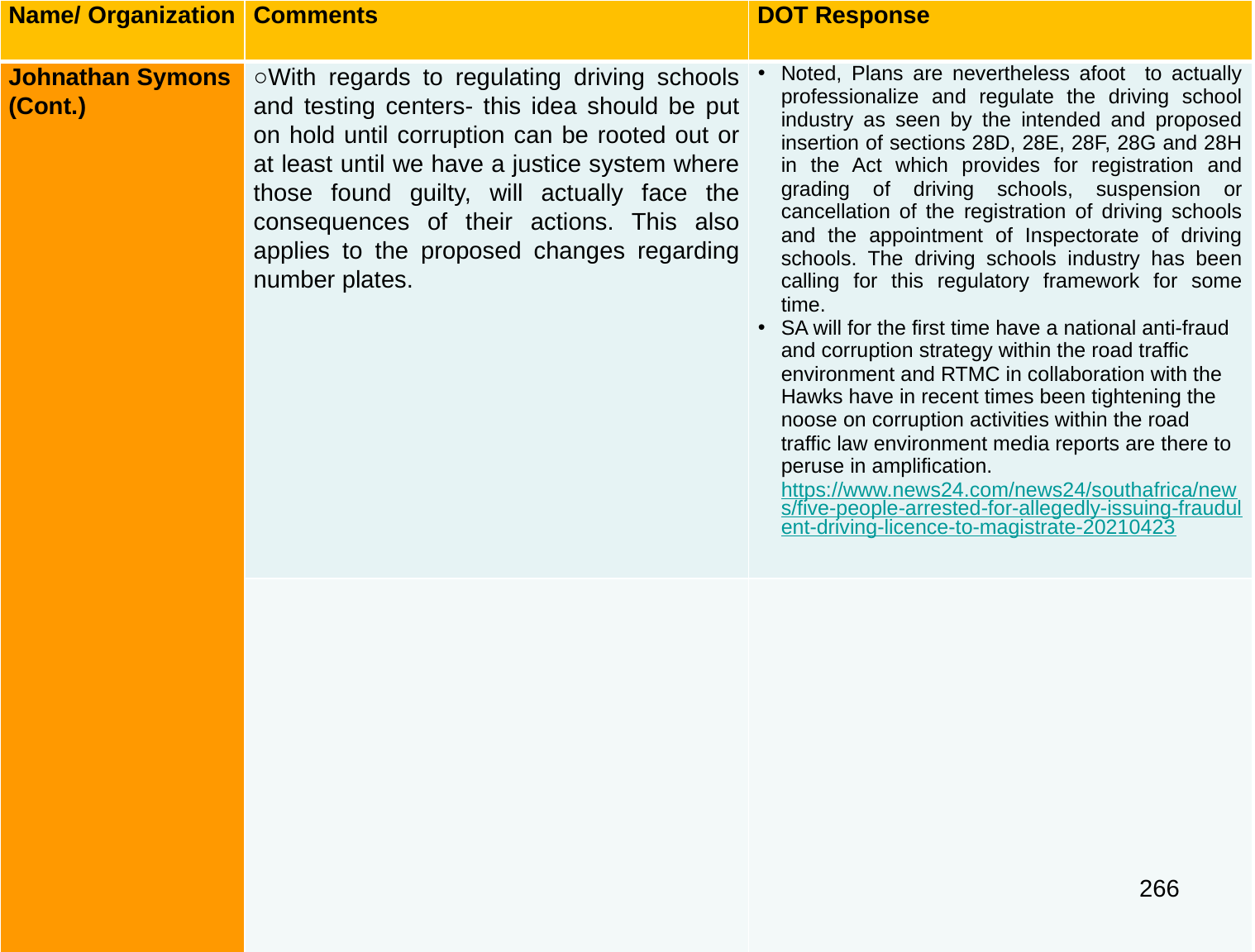

| Name/ Organization | Comments | DOT Response |
| --- | --- | --- |
| Johnathan Symons (Cont.) | ○With regards to regulating driving schools and testing centers- this idea should be put on hold until corruption can be rooted out or at least until we have a justice system where those found guilty, will actually face the consequences of their actions. This also applies to the proposed changes regarding number plates. | Noted, Plans are nevertheless afoot to actually professionalize and regulate the driving school industry as seen by the intended and proposed insertion of sections 28D, 28E, 28F, 28G and 28H in the Act which provides for registration and grading of driving schools, suspension or cancellation of the registration of driving schools and the appointment of Inspectorate of driving schools. The driving schools industry has been calling for this regulatory framework for some time. SA will for the first time have a national anti-fraud and corruption strategy within the road traffic environment and RTMC in collaboration with the Hawks have in recent times been tightening the noose on corruption activities within the road traffic law environment media reports are there to peruse in amplification. https://www.news24.com/news24/southafrica/news/five-people-arrested-for-allegedly-issuing-fraudulent-driving-licence-to-magistrate-20210423 |
|  |  |  |
# 1. Background
266